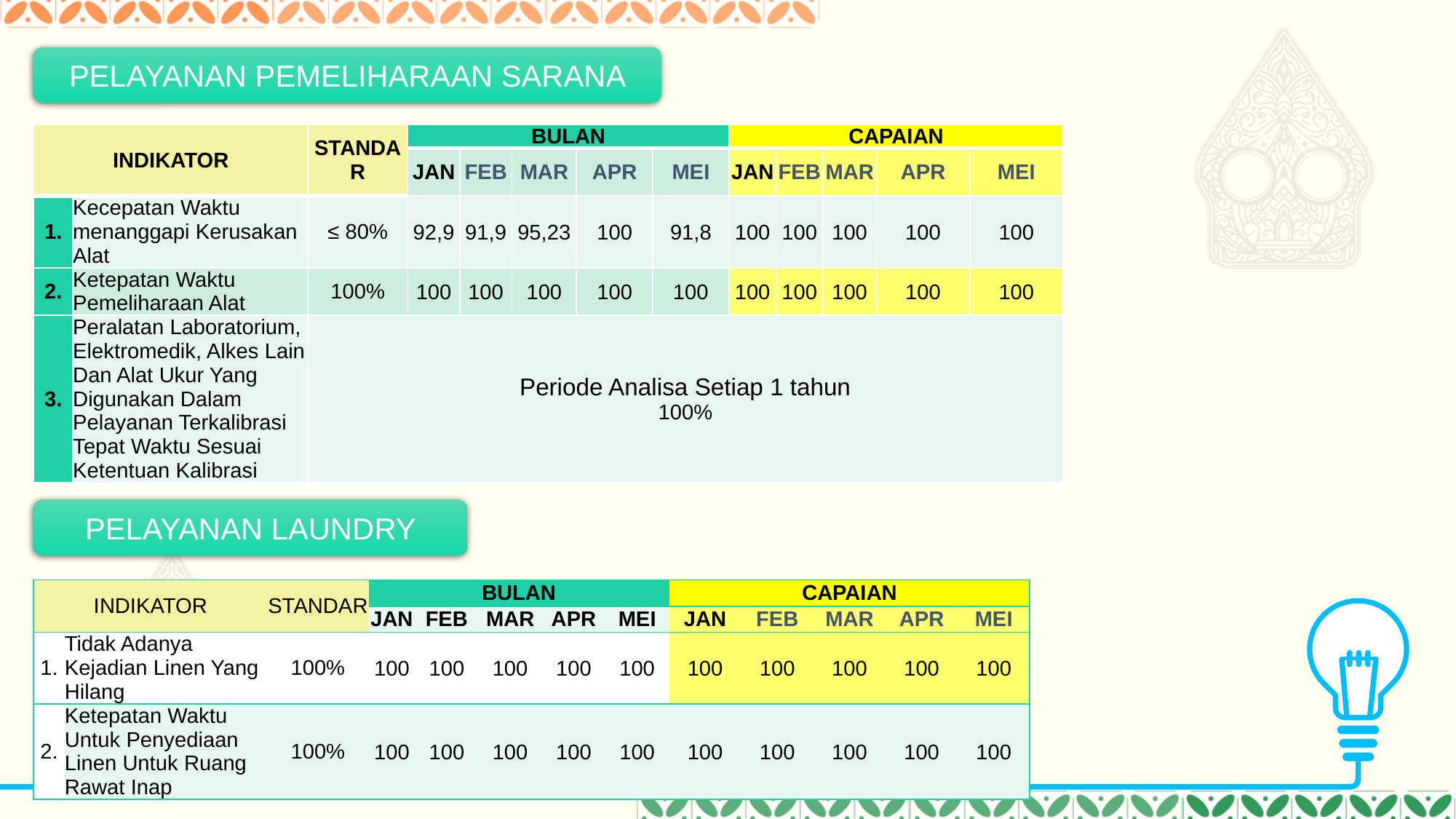

PELAYANAN PEMELIHARAAN SARANA
| INDIKATOR |  | STANDAR | BULAN |  |  |  |  | CAPAIAN |  |  |  |  |
| --- | --- | --- | --- | --- | --- | --- | --- | --- | --- | --- | --- | --- |
|  |  |  | JAN | FEB | MAR | APR | MEI | JAN | FEB | MAR | APR | MEI |
| 1. | Kecepatan Waktu menanggapi Kerusakan Alat | ≤ 80% | 92,9 | 91,9 | 95,23 | 100 | 91,8 | 100 | 100 | 100 | 100 | 100 |
| 2. | Ketepatan Waktu Pemeliharaan Alat | 100% | 100 | 100 | 100 | 100 | 100 | 100 | 100 | 100 | 100 | 100 |
| 3. | Peralatan Laboratorium, Elektromedik, Alkes Lain Dan Alat Ukur Yang Digunakan Dalam Pelayanan Terkalibrasi Tepat Waktu Sesuai Ketentuan Kalibrasi | Periode Analisa Setiap 1 tahun 100% |  |  |  |  |  |  |  |  |  |  |
PELAYANAN LAUNDRY
| INDIKATOR |  | STANDAR | BULAN |  |  |  |  | CAPAIAN |  |  |  |  |
| --- | --- | --- | --- | --- | --- | --- | --- | --- | --- | --- | --- | --- |
|  |  |  | JAN | FEB | MAR | APR | MEI | JAN | FEB | MAR | APR | MEI |
| 1. | Tidak Adanya Kejadian Linen Yang Hilang | 100% | 100 | 100 | 100 | 100 | 100 | 100 | 100 | 100 | 100 | 100 |
| 2. | Ketepatan Waktu Untuk Penyediaan Linen Untuk Ruang Rawat Inap | 100% | 100 | 100 | 100 | 100 | 100 | 100 | 100 | 100 | 100 | 100 |